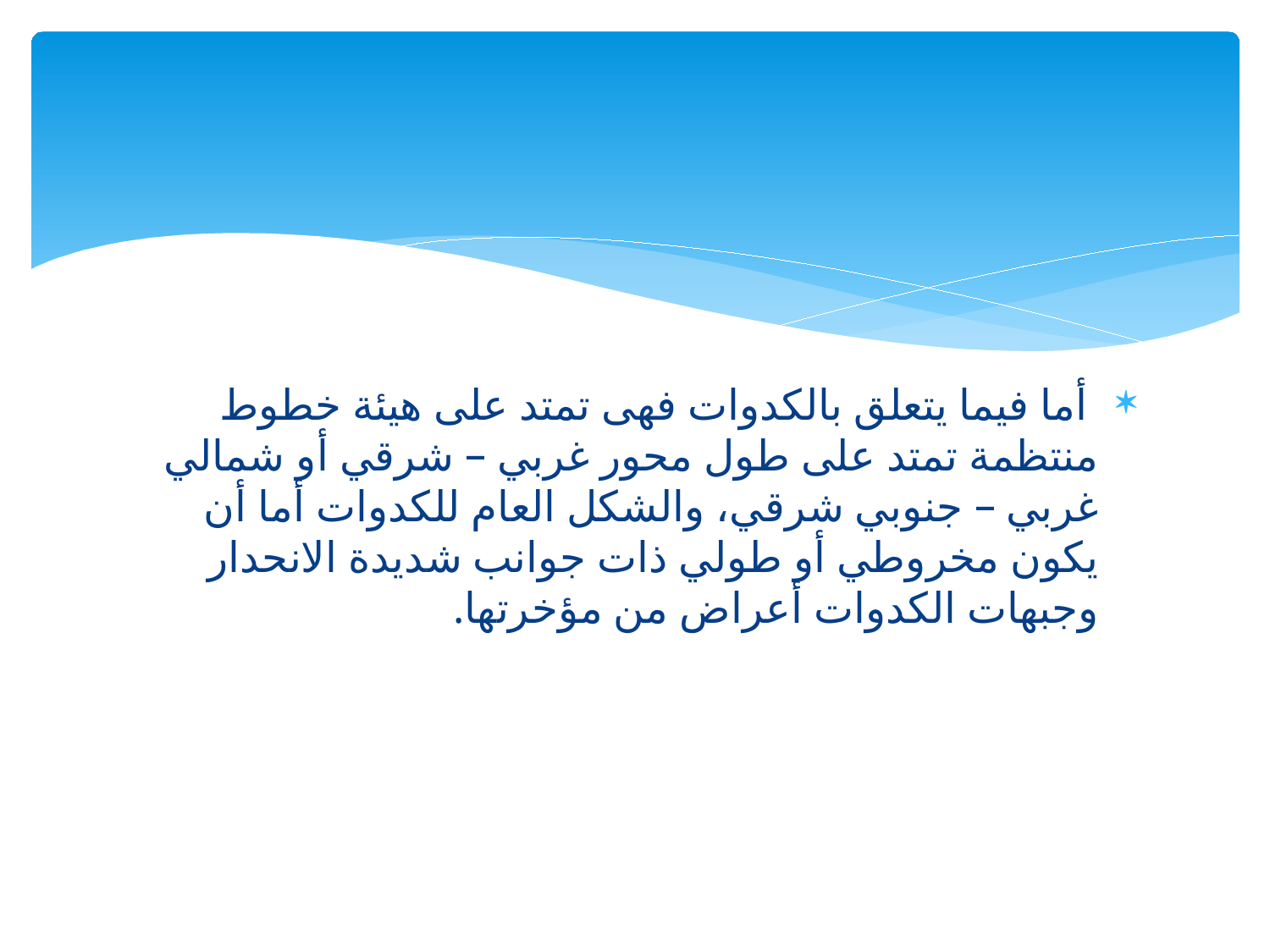

#
 أما فيما يتعلق بالكدوات فهى تمتد على هيئة خطوط منتظمة تمتد على طول محور غربي – شرقي أو شمالي غربي – جنوبي شرقي، والشكل العام للكدوات أما أن يكون مخروطي أو طولي ذات جوانب شديدة الانحدار وجبهات الكدوات أعراض من مؤخرتها.